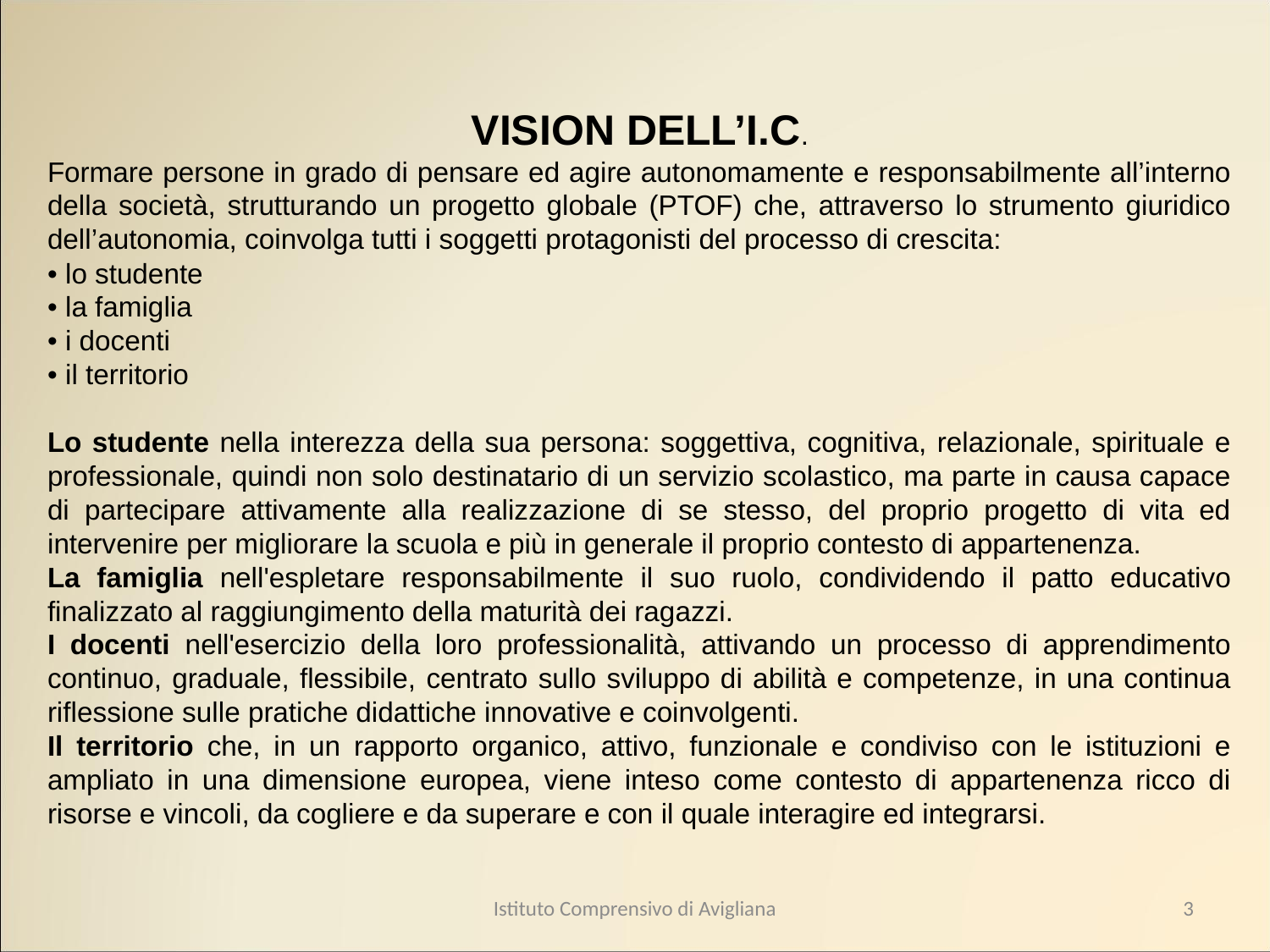

VISION DELL’I.C.
Formare persone in grado di pensare ed agire autonomamente e responsabilmente all’interno della società, strutturando un progetto globale (PTOF) che, attraverso lo strumento giuridico dell’autonomia, coinvolga tutti i soggetti protagonisti del processo di crescita:
• lo studente
• la famiglia
• i docenti
• il territorio

Lo studente nella interezza della sua persona: soggettiva, cognitiva, relazionale, spirituale e professionale, quindi non solo destinatario di un servizio scolastico, ma parte in causa capace di partecipare attivamente alla realizzazione di se stesso, del proprio progetto di vita ed intervenire per migliorare la scuola e più in generale il proprio contesto di appartenenza.
La famiglia nell'espletare responsabilmente il suo ruolo, condividendo il patto educativo finalizzato al raggiungimento della maturità dei ragazzi.
I docenti nell'esercizio della loro professionalità, attivando un processo di apprendimento continuo, graduale, flessibile, centrato sullo sviluppo di abilità e competenze, in una continua riflessione sulle pratiche didattiche innovative e coinvolgenti.
Il territorio che, in un rapporto organico, attivo, funzionale e condiviso con le istituzioni e ampliato in una dimensione europea, viene inteso come contesto di appartenenza ricco di risorse e vincoli, da cogliere e da superare e con il quale interagire ed integrarsi.
Istituto Comprensivo di Avigliana
3